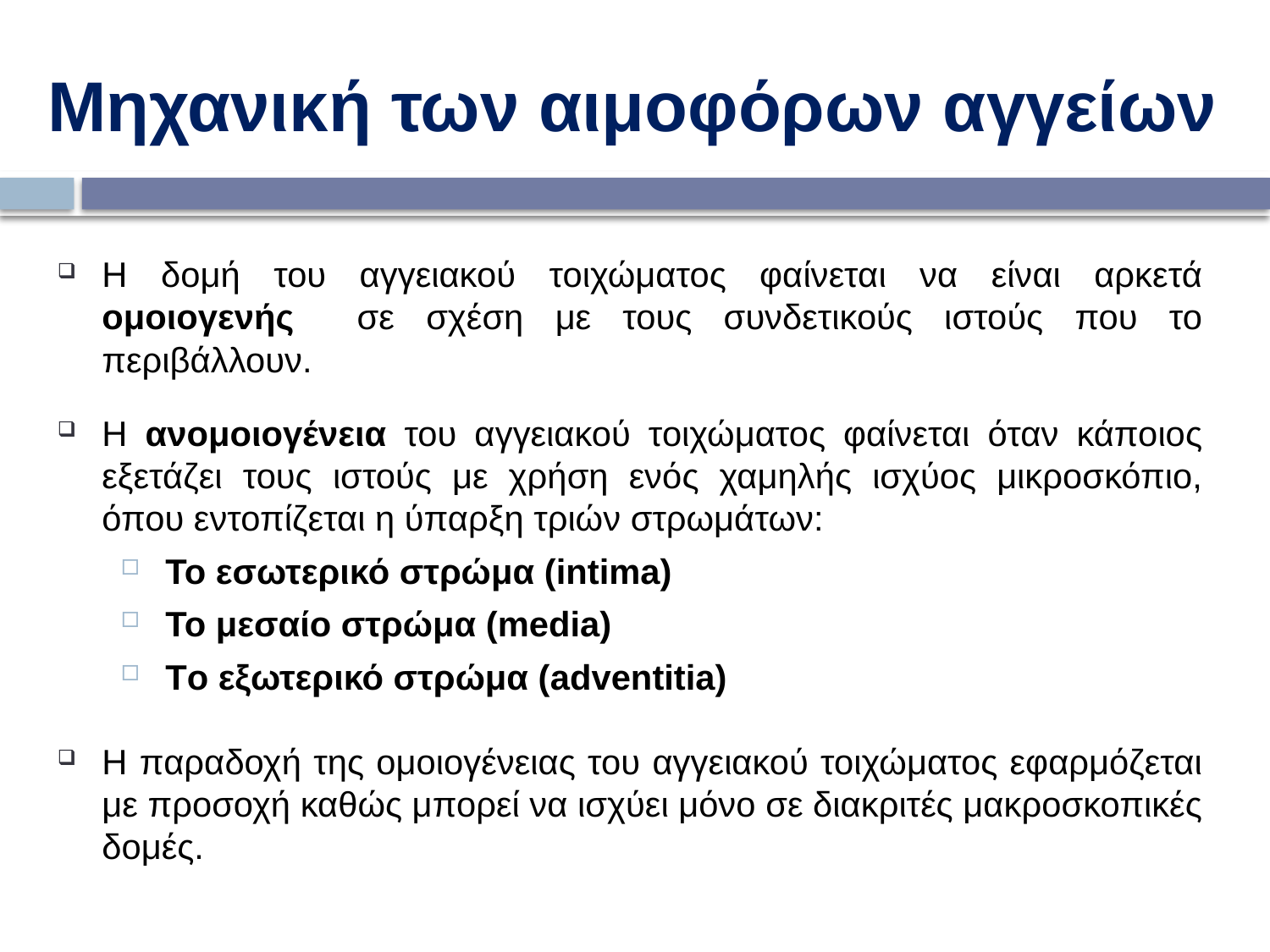

Μηχανική των αιμοφόρων αγγείων

Η δομή του αγγειακού τοιχώματος φαίνεται να είναι αρκετά ομοιογενής  σε σχέση με τους συνδετικούς ιστούς που το περιβάλλουν.
Η ανομοιογένεια του αγγειακού τοιχώματος φαίνεται όταν κάποιος εξετάζει τους ιστούς με χρήση ενός χαμηλής ισχύος μικροσκόπιο, όπου εντοπίζεται η ύπαρξη τριών στρωμάτων:
Το εσωτερικό στρώμα (intima)
Το μεσαίο στρώμα (media)
Tο εξωτερικό στρώμα (adventitia)
Η παραδοχή της ομοιογένειας του αγγειακού τοιχώματος εφαρμόζεται με προσοχή καθώς μπορεί να ισχύει μόνο σε διακριτές μακροσκοπικές δομές.